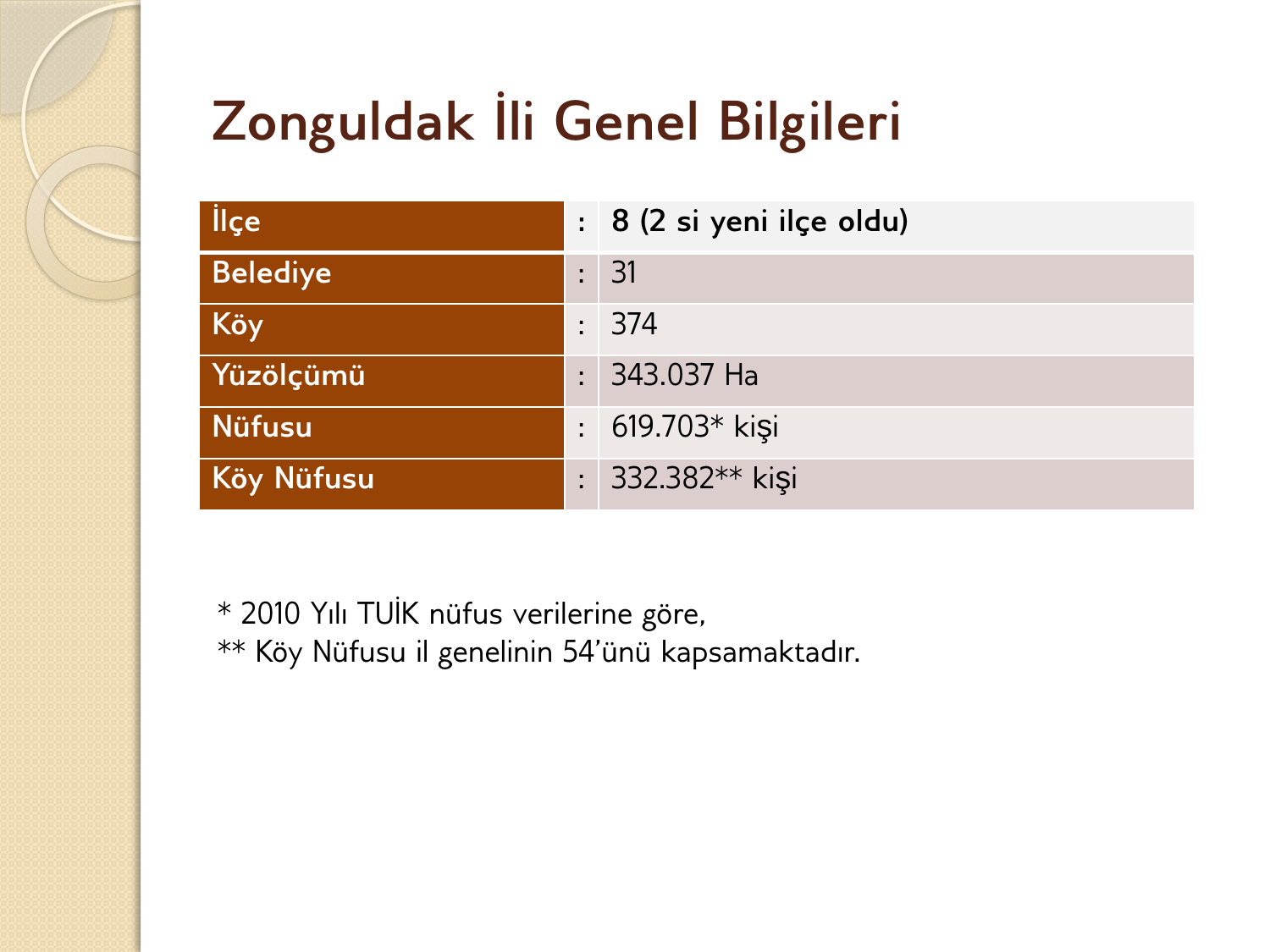

# Zonguldak İli Genel Bilgileri
| İlçe | : | 8 (2 si yeni ilçe oldu) |
| --- | --- | --- |
| Belediye | : | 31 |
| Köy | : | 374 |
| Yüzölçümü | : | 343.037 Ha |
| Nüfusu | : | 619.703\* kişi |
| Köy Nüfusu | : | 332.382\*\* kişi |
* 2010 Yılı TUİK nüfus verilerine göre,
** Köy Nüfusu il genelinin 54’ünü kapsamaktadır.